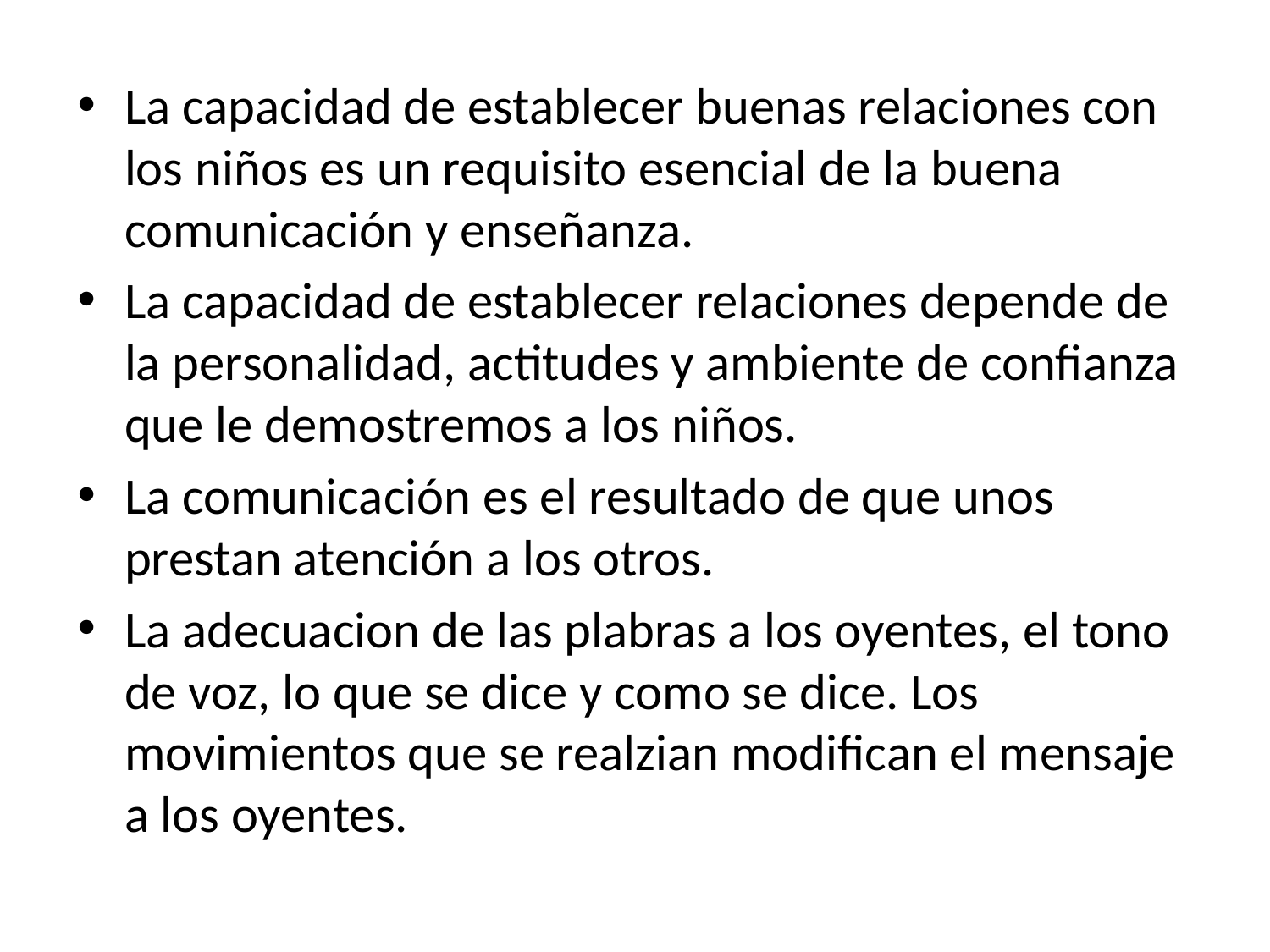

La capacidad de establecer buenas relaciones con los niños es un requisito esencial de la buena comunicación y enseñanza.
La capacidad de establecer relaciones depende de la personalidad, actitudes y ambiente de confianza que le demostremos a los niños.
La comunicación es el resultado de que unos prestan atención a los otros.
La adecuacion de las plabras a los oyentes, el tono de voz, lo que se dice y como se dice. Los movimientos que se realzian modifican el mensaje a los oyentes.